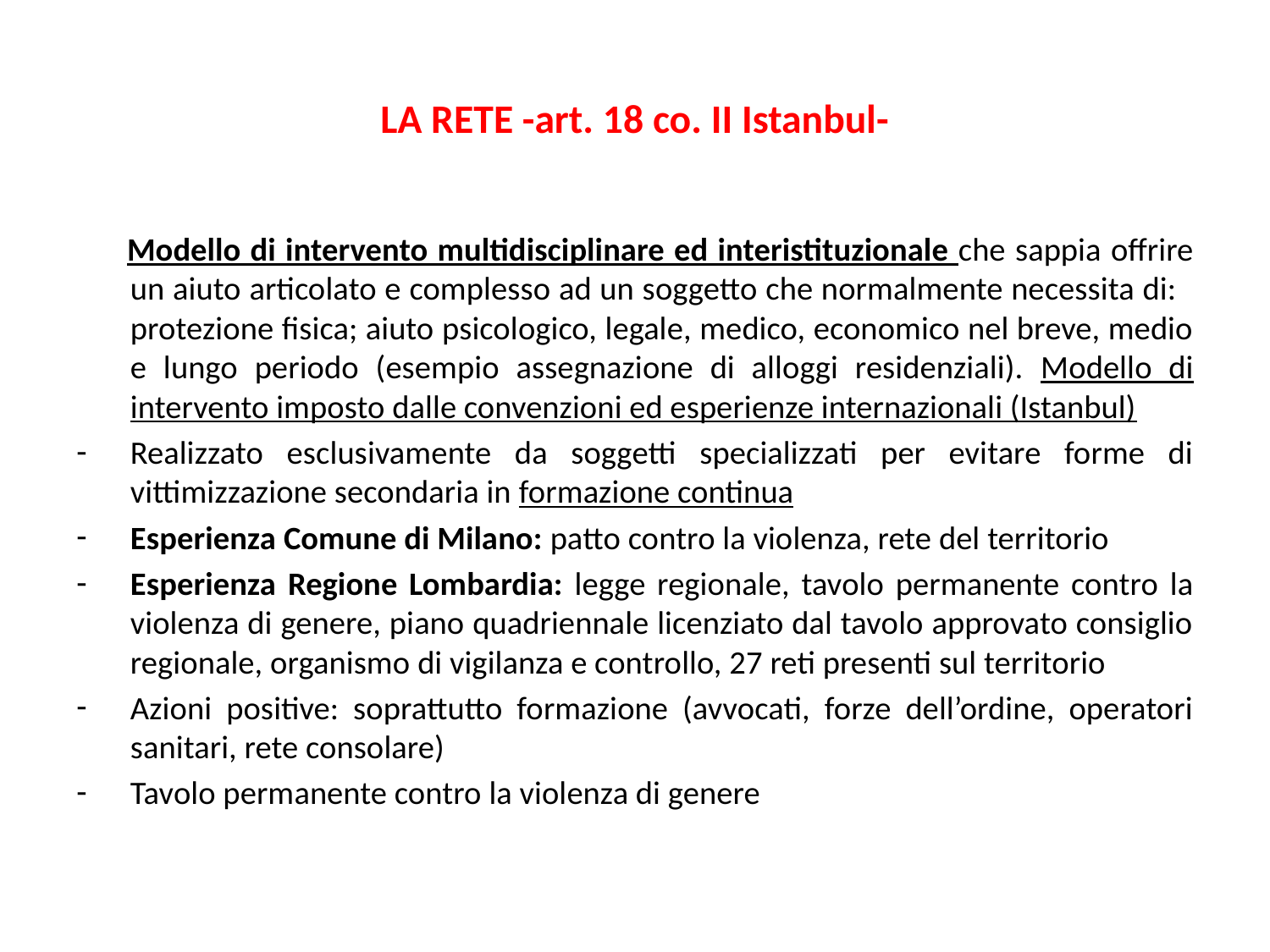

# LA RETE -art. 18 co. II Istanbul-
      Modello di intervento multidisciplinare ed interistituzionale che sappia offrire un aiuto articolato e complesso ad un soggetto che normalmente necessita di:   protezione fisica; aiuto psicologico, legale, medico, economico nel breve, medio e lungo periodo (esempio assegnazione di alloggi residenziali). Modello di intervento imposto dalle convenzioni ed esperienze internazionali (Istanbul)
Realizzato esclusivamente da soggetti specializzati per evitare forme di vittimizzazione secondaria in formazione continua
Esperienza Comune di Milano: patto contro la violenza, rete del territorio
Esperienza Regione Lombardia: legge regionale, tavolo permanente contro la violenza di genere, piano quadriennale licenziato dal tavolo approvato consiglio regionale, organismo di vigilanza e controllo, 27 reti presenti sul territorio
Azioni positive: soprattutto formazione (avvocati, forze dell’ordine, operatori sanitari, rete consolare)
Tavolo permanente contro la violenza di genere